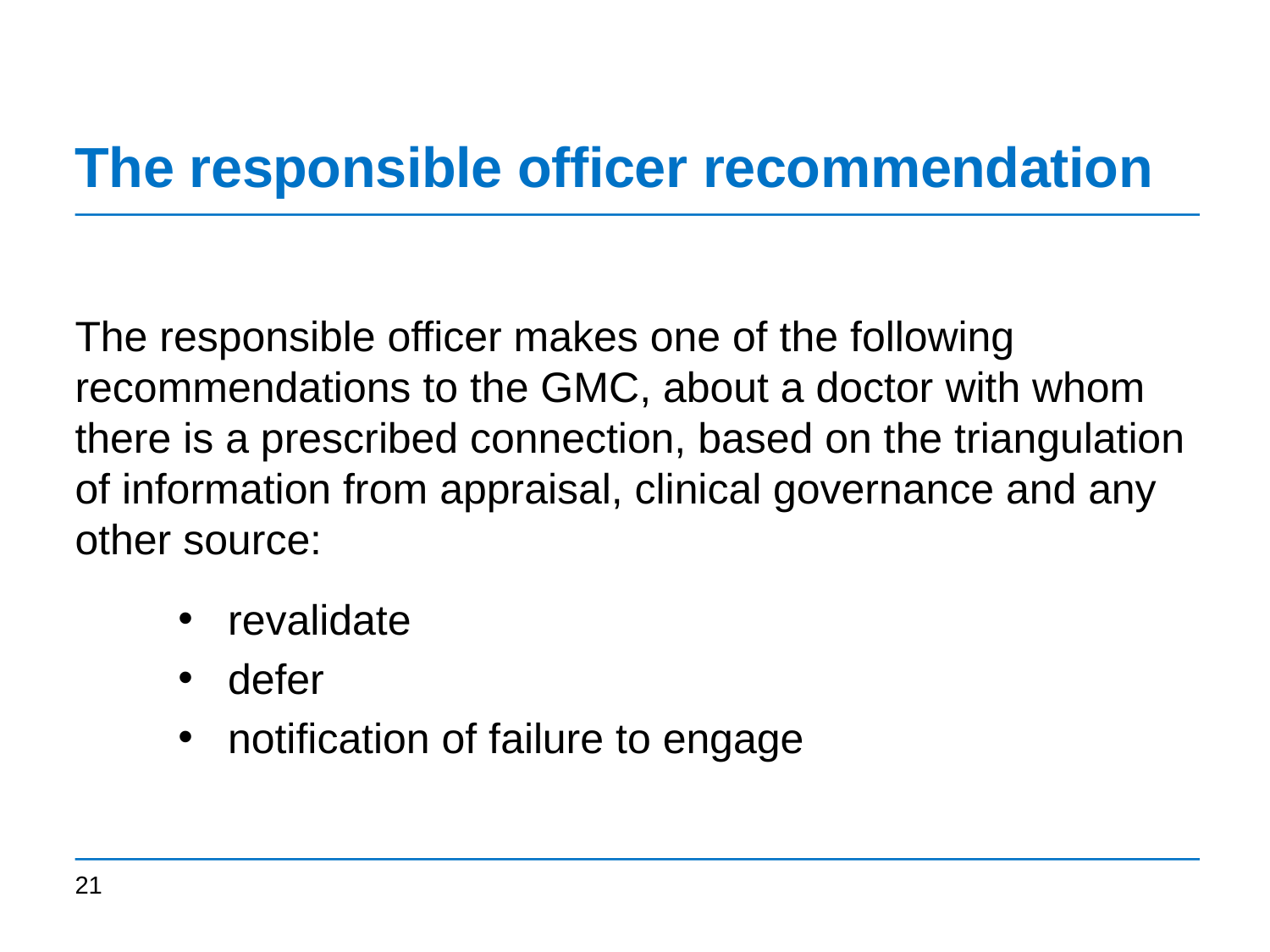

# The responsible officer recommendation

The responsible officer makes one of the following recommendations to the GMC, about a doctor with whom there is a prescribed connection, based on the triangulation of information from appraisal, clinical governance and any other source:
revalidate
defer
notification of failure to engage

21